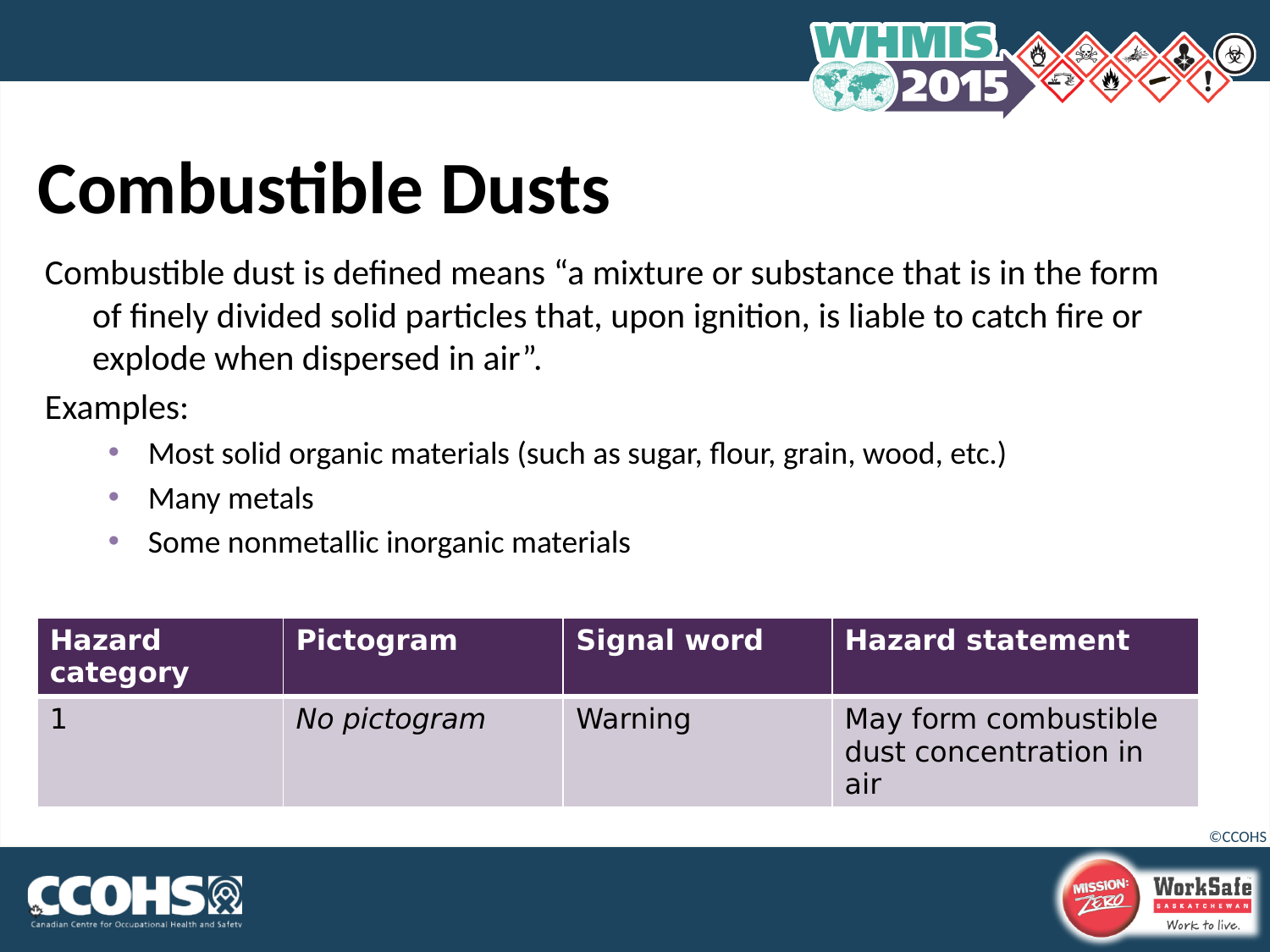

# Combustible Dusts
Combustible dust is defined means “a mixture or substance that is in the form of finely divided solid particles that, upon ignition, is liable to catch fire or explode when dispersed in air”.
Examples:
Most solid organic materials (such as sugar, flour, grain, wood, etc.)
Many metals
Some nonmetallic inorganic materials
| Hazard category | Pictogram | Signal word | Hazard statement |
| --- | --- | --- | --- |
| 1 | No pictogram | Warning | May form combustible dust concentration in air |